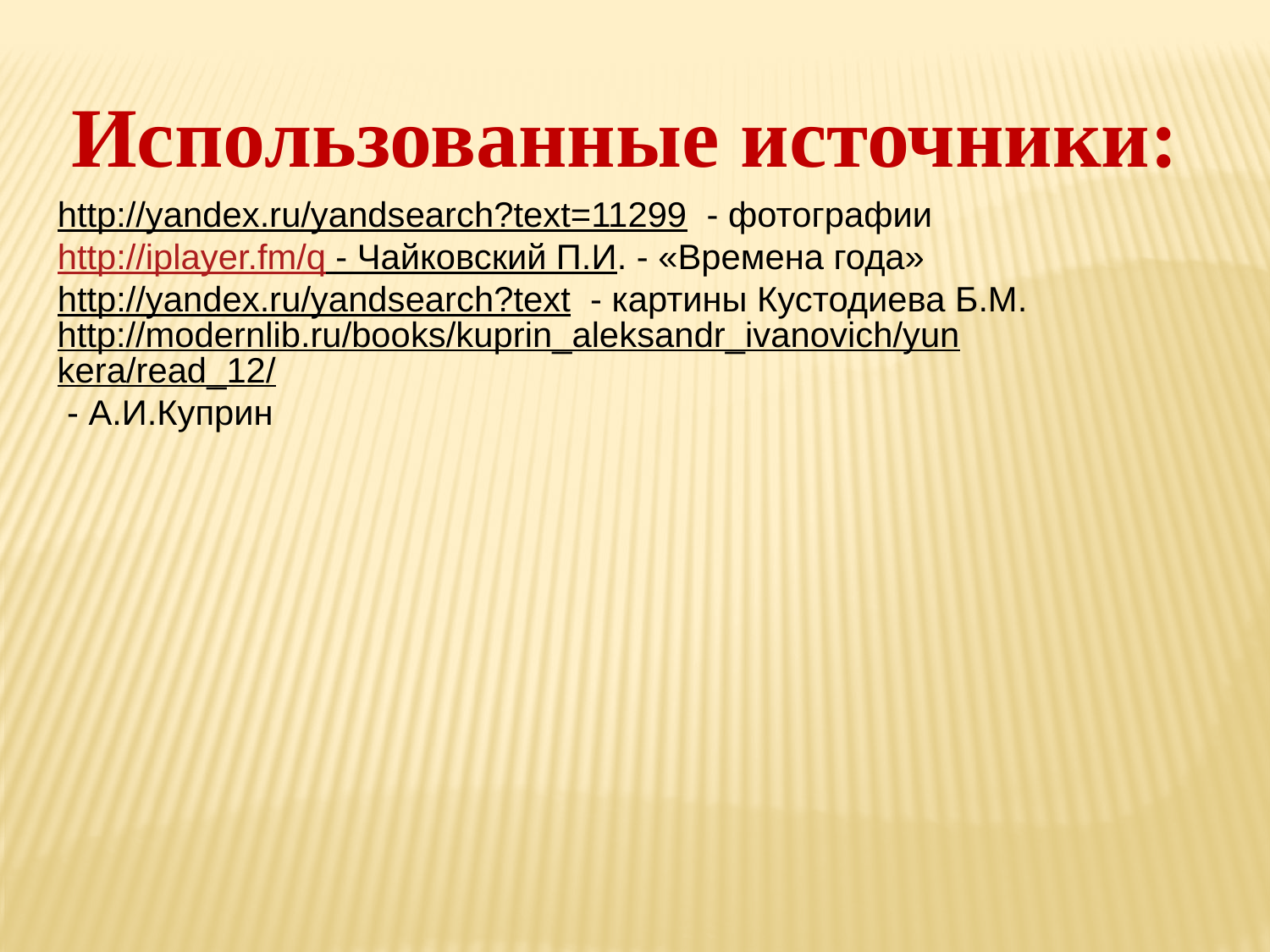

Использованные источники:
http://yandex.ru/yandsearch?text=11299  - фотографии
http://iplayer.fm/q - Чайковский П.И. - «Времена года»
http://yandex.ru/yandsearch?text  - картины Кустодиева Б.М.

http://modernlib.ru/books/kuprin_aleksandr_ivanovich/yunkera/read_12/ - А.И.Куприн